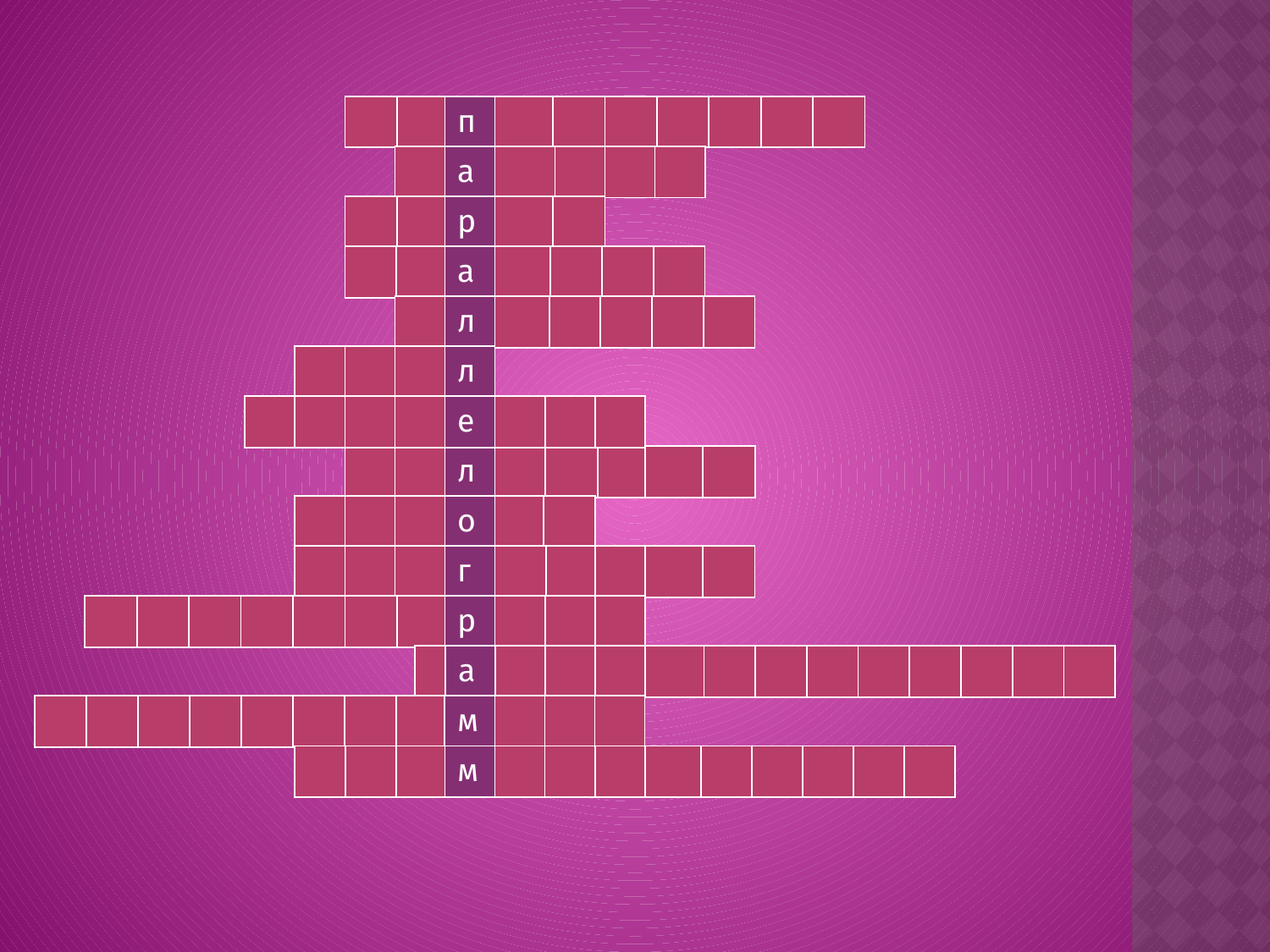

|  |  | п |  |  |  |  |  |  |  |
| --- | --- | --- | --- | --- | --- | --- | --- | --- | --- |
|  | а |  |  |  |  |
| --- | --- | --- | --- | --- | --- |
|  |  | р |  |  |
| --- | --- | --- | --- | --- |
|  |  | а |  |  |  |  |
| --- | --- | --- | --- | --- | --- | --- |
|  | л |  |  |  |  |  |
| --- | --- | --- | --- | --- | --- | --- |
|  |  |  | л |
| --- | --- | --- | --- |
|  |  |  |  | е |  |  |  |
| --- | --- | --- | --- | --- | --- | --- | --- |
|  |  | л |  |  |  |  |  |
| --- | --- | --- | --- | --- | --- | --- | --- |
|  |  |  | о |  |  |
| --- | --- | --- | --- | --- | --- |
|  |  |  | г |  |  |  |  |  |
| --- | --- | --- | --- | --- | --- | --- | --- | --- |
|  |  |  |  |  |  |  | р |  |  |
| --- | --- | --- | --- | --- | --- | --- | --- | --- | --- |
|  |
| --- |
|  | а |  |  |  |  |  |  |  |  |  |  |  |  |
| --- | --- | --- | --- | --- | --- | --- | --- | --- | --- | --- | --- | --- | --- |
|  |  |  |  |  |  |  |  | м |  |  |  |
| --- | --- | --- | --- | --- | --- | --- | --- | --- | --- | --- | --- |
|  |  |  | м |  |  |  |  |  |  |  |  |  |
| --- | --- | --- | --- | --- | --- | --- | --- | --- | --- | --- | --- | --- |